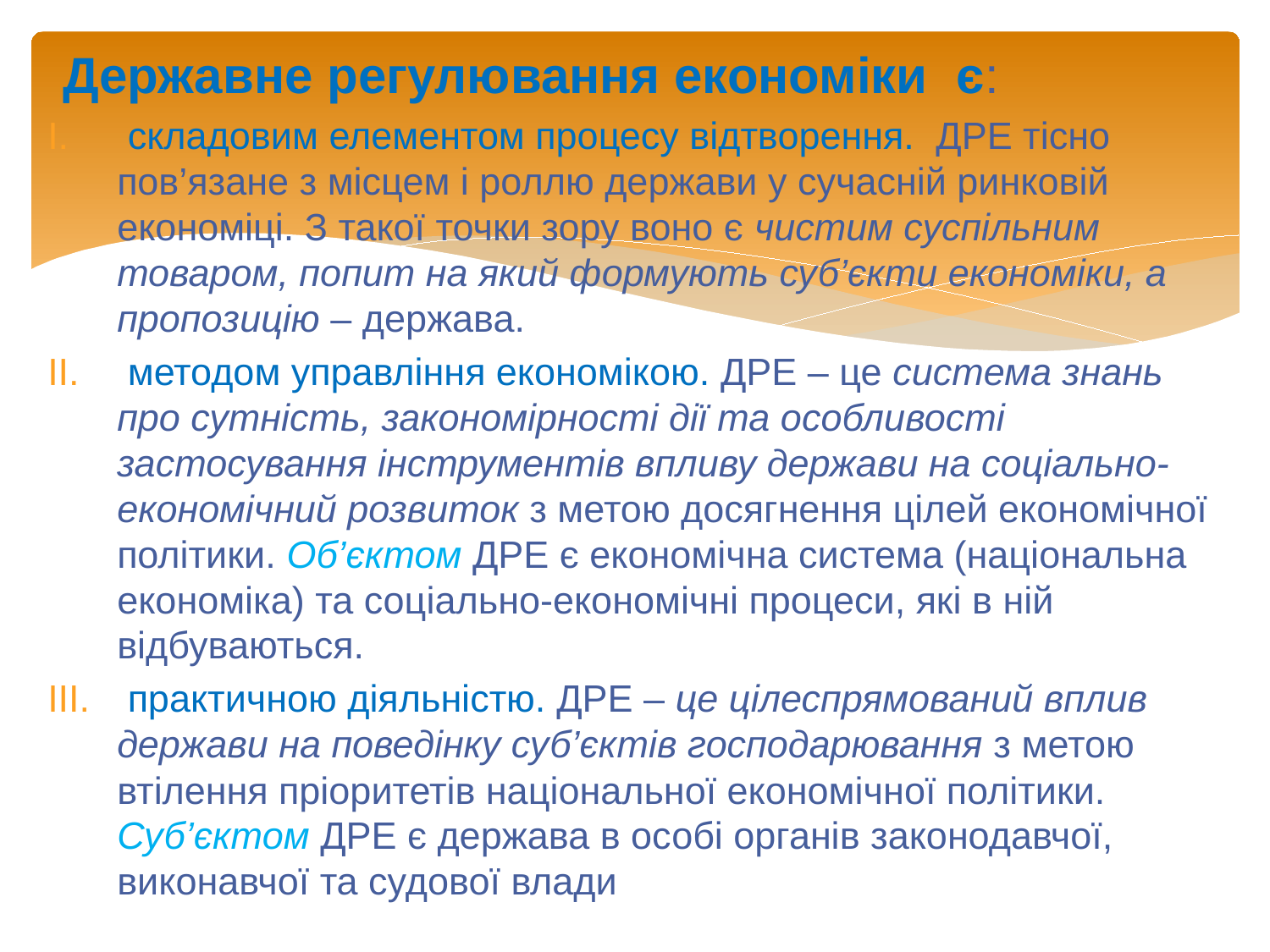

Державне регулювання економіки  є:
 складовим елементом процесу відтворення.  ДРЕ тісно пов’язане з місцем і роллю держави у сучасній ринковій економіці. З такої точки зору воно є чистим суспільним товаром, попит на який формують суб’єкти економіки, а пропозицію – держава.
 методом управління економікою. ДРЕ – це система знань про сутність, закономірності дії та особливості застосування інструментів впливу держави на соціально-економічний розвиток з метою досягнення цілей економічної політики. Об’єктом ДРЕ є економічна система (національна економіка) та соціально-економічні процеси, які в ній відбуваються.
 практичною діяльністю. ДРЕ – це цілеспрямований вплив держави на поведінку суб’єктів господарювання з метою втілення пріоритетів національної економічної політики. Суб’єктом ДРЕ є держава в особі органів законодавчої, виконавчої та судової влади